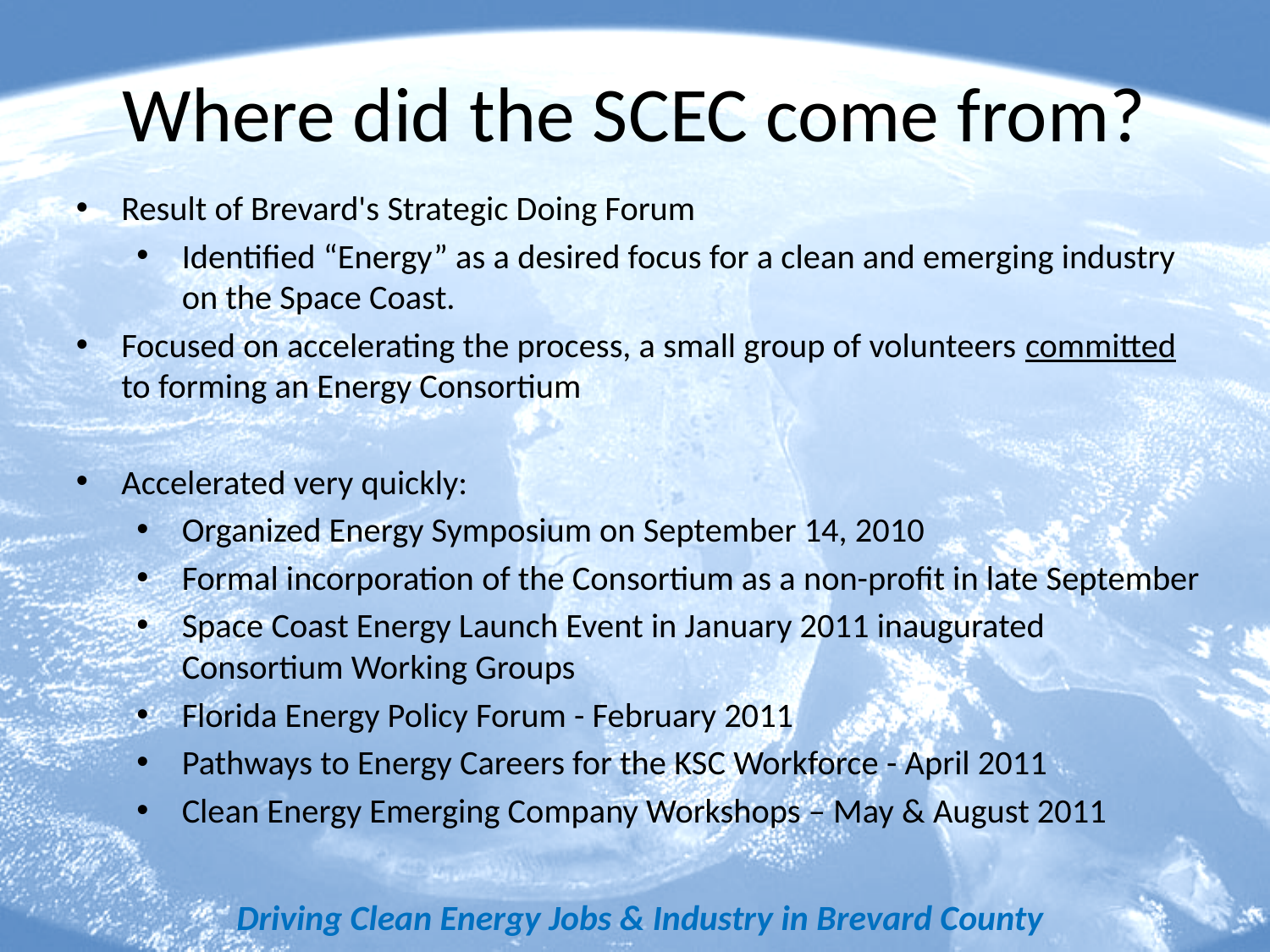

Where did the SCEC come from?
Result of Brevard's Strategic Doing Forum
Identified “Energy” as a desired focus for a clean and emerging industry on the Space Coast.
Focused on accelerating the process, a small group of volunteers committed to forming an Energy Consortium

Accelerated very quickly:
Organized Energy Symposium on September 14, 2010
Formal incorporation of the Consortium as a non-profit in late September
Space Coast Energy Launch Event in January 2011 inaugurated Consortium Working Groups
Florida Energy Policy Forum - February 2011
Pathways to Energy Careers for the KSC Workforce - April 2011
Clean Energy Emerging Company Workshops – May & August 2011